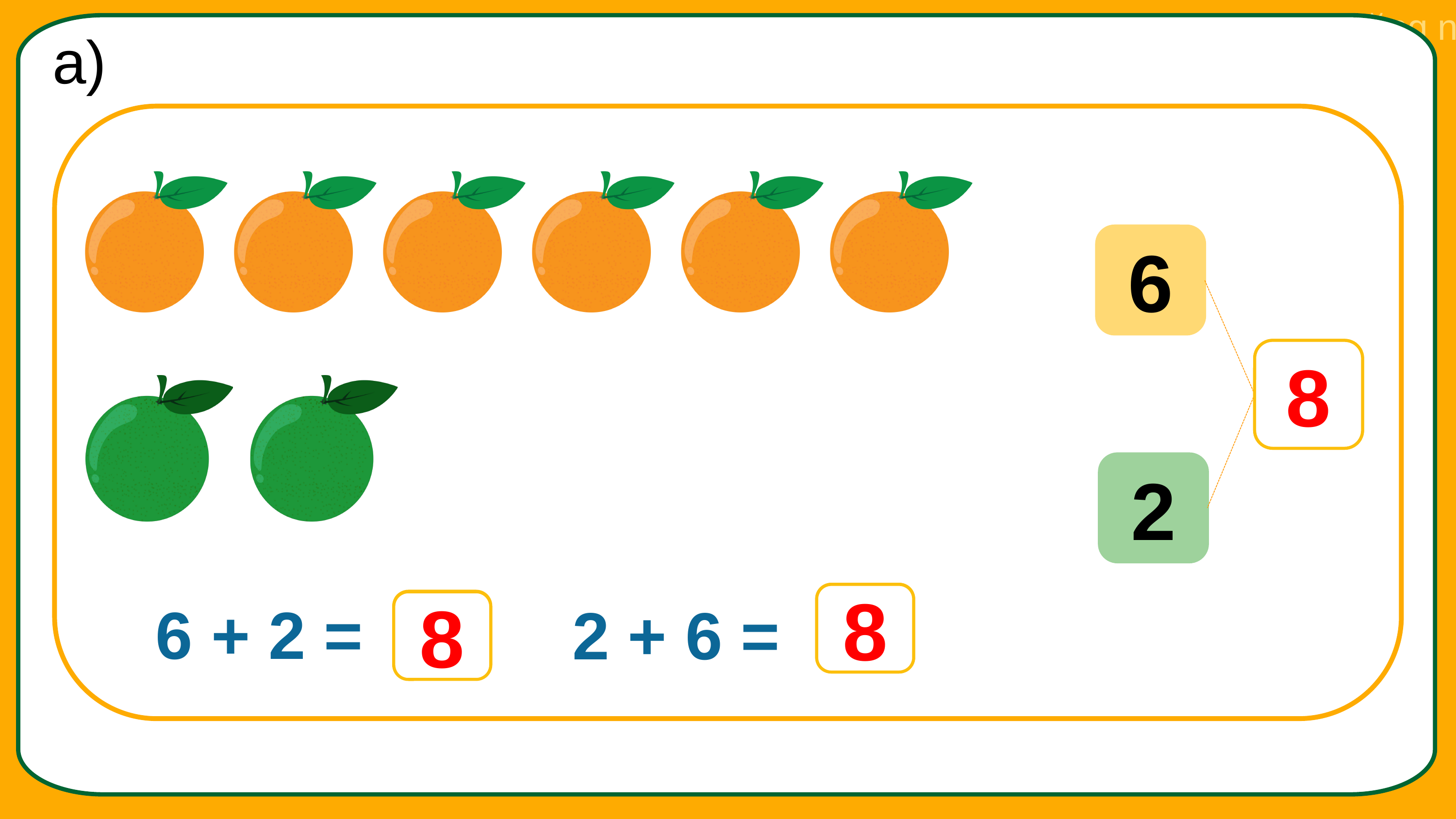

a)

6
?
2
8

?
2 + 6 =
8
6 + 2 =
?
8